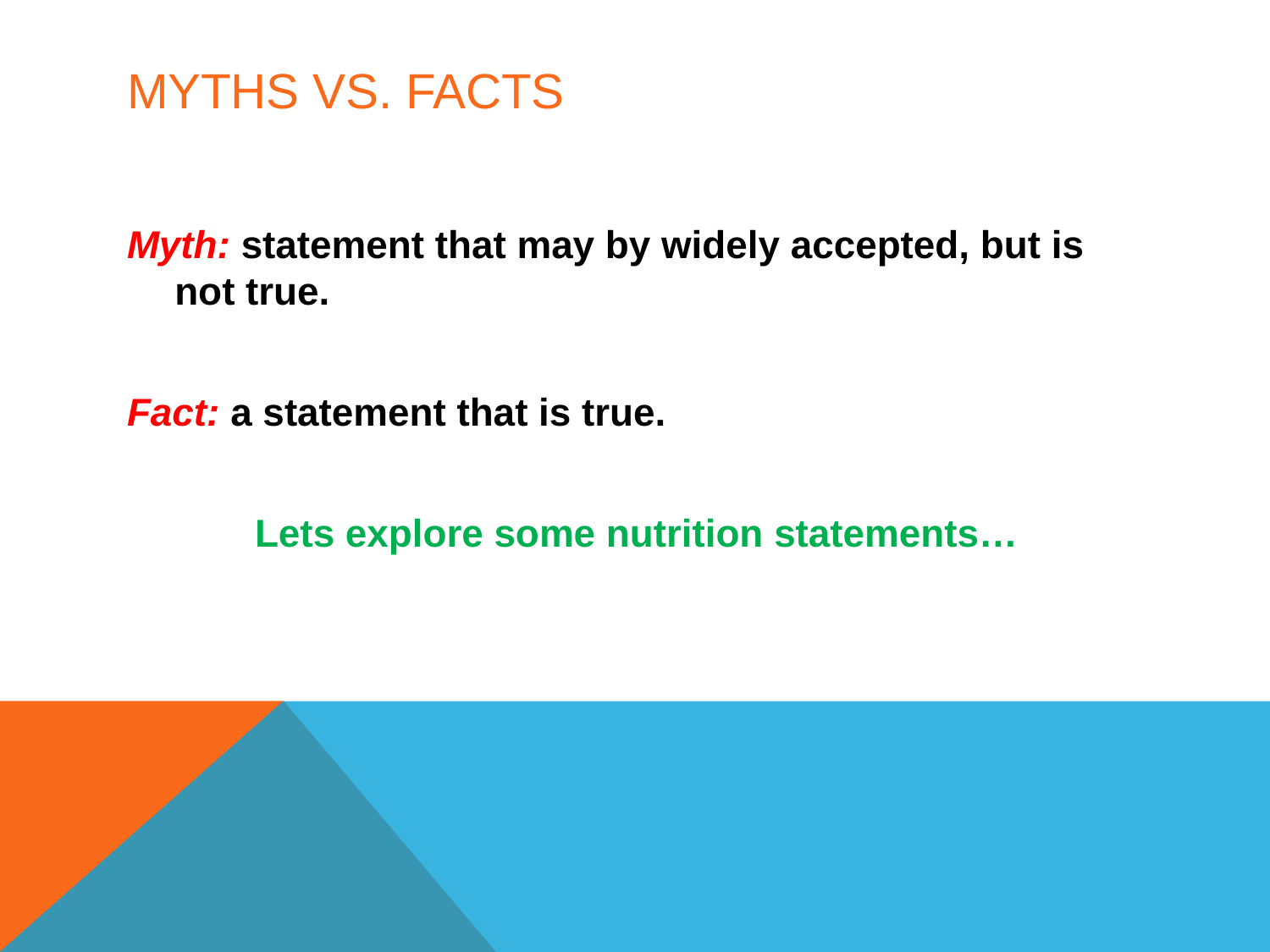

# Myths vs. Facts

Myth: statement that may by widely accepted, but is not true.

Fact: a statement that is true.

Lets explore some nutrition statements…